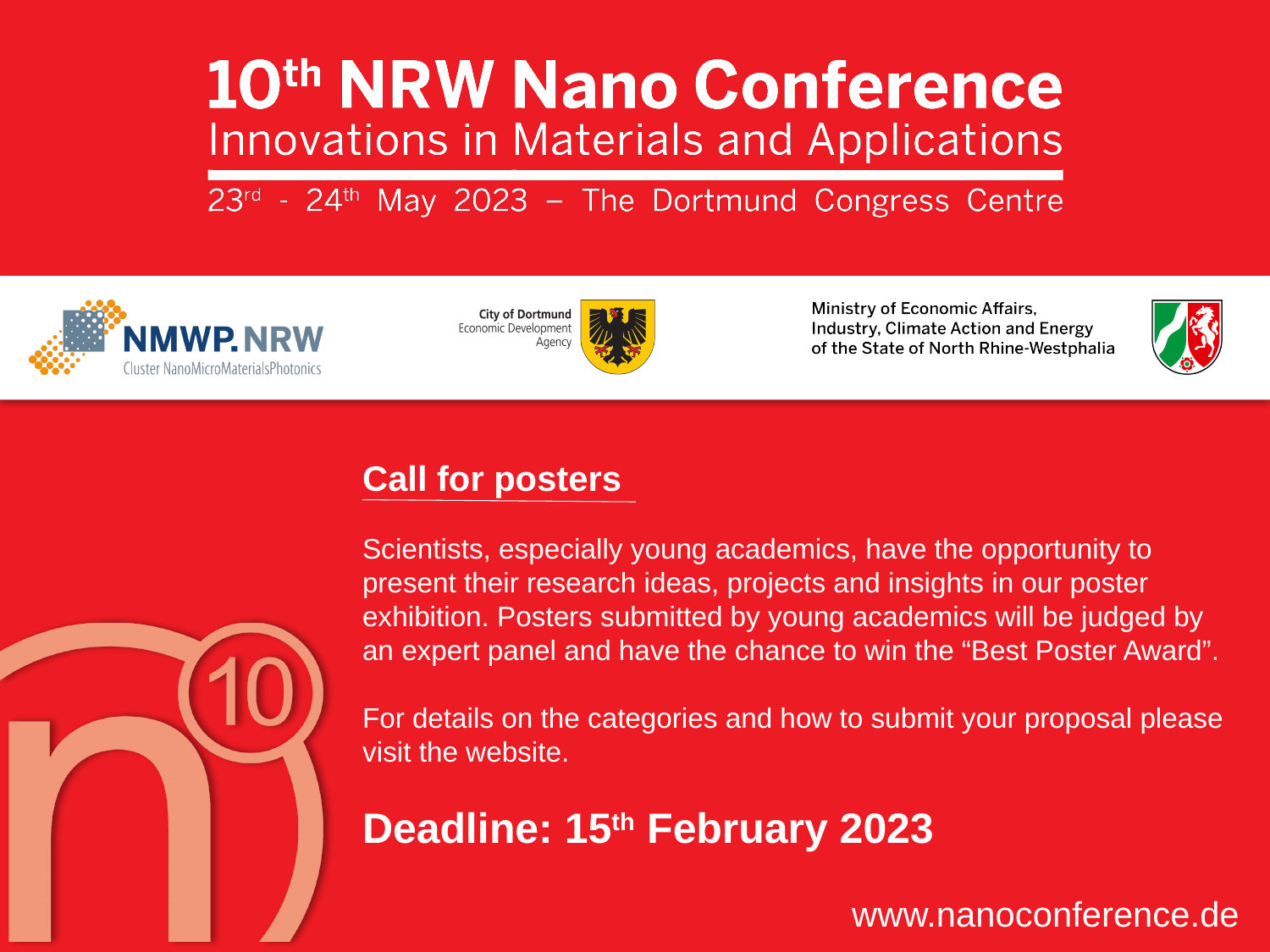

Call for posters
Scientists, especially young academics, have the opportunity to present their research ideas, projects and insights in our poster exhibition. Posters submitted by young academics will be judged by an expert panel and have the chance to win the “Best Poster Award”.

For details on the categories and how to submit your proposal please visit the website.

Deadline: 15th February 2023
www.nanoconference.de